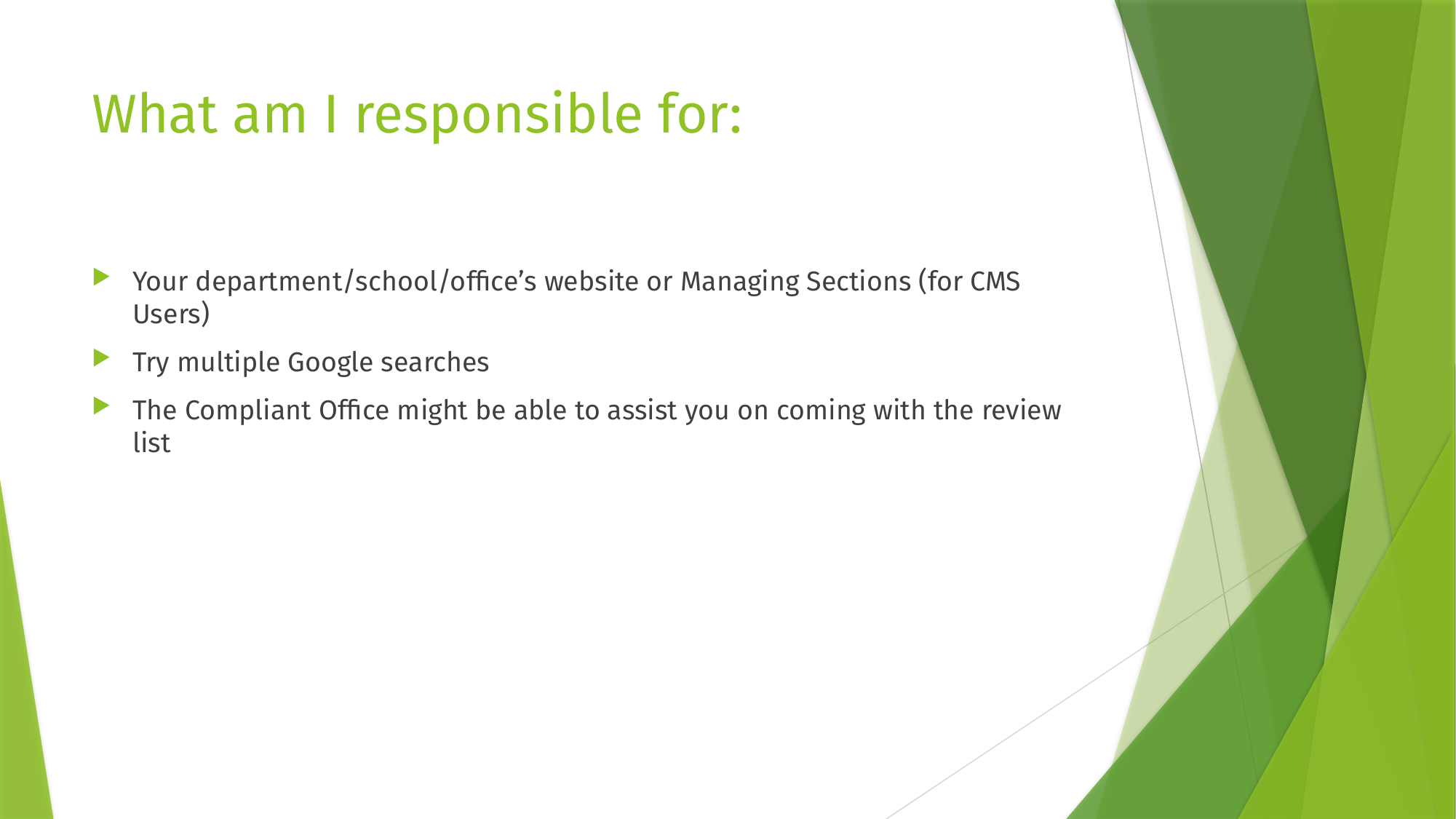

# What am I responsible for:
Your department/school/office’s website or Managing Sections (for CMS Users)
Try multiple Google searches
The Compliant Office might be able to assist you on coming with the review list